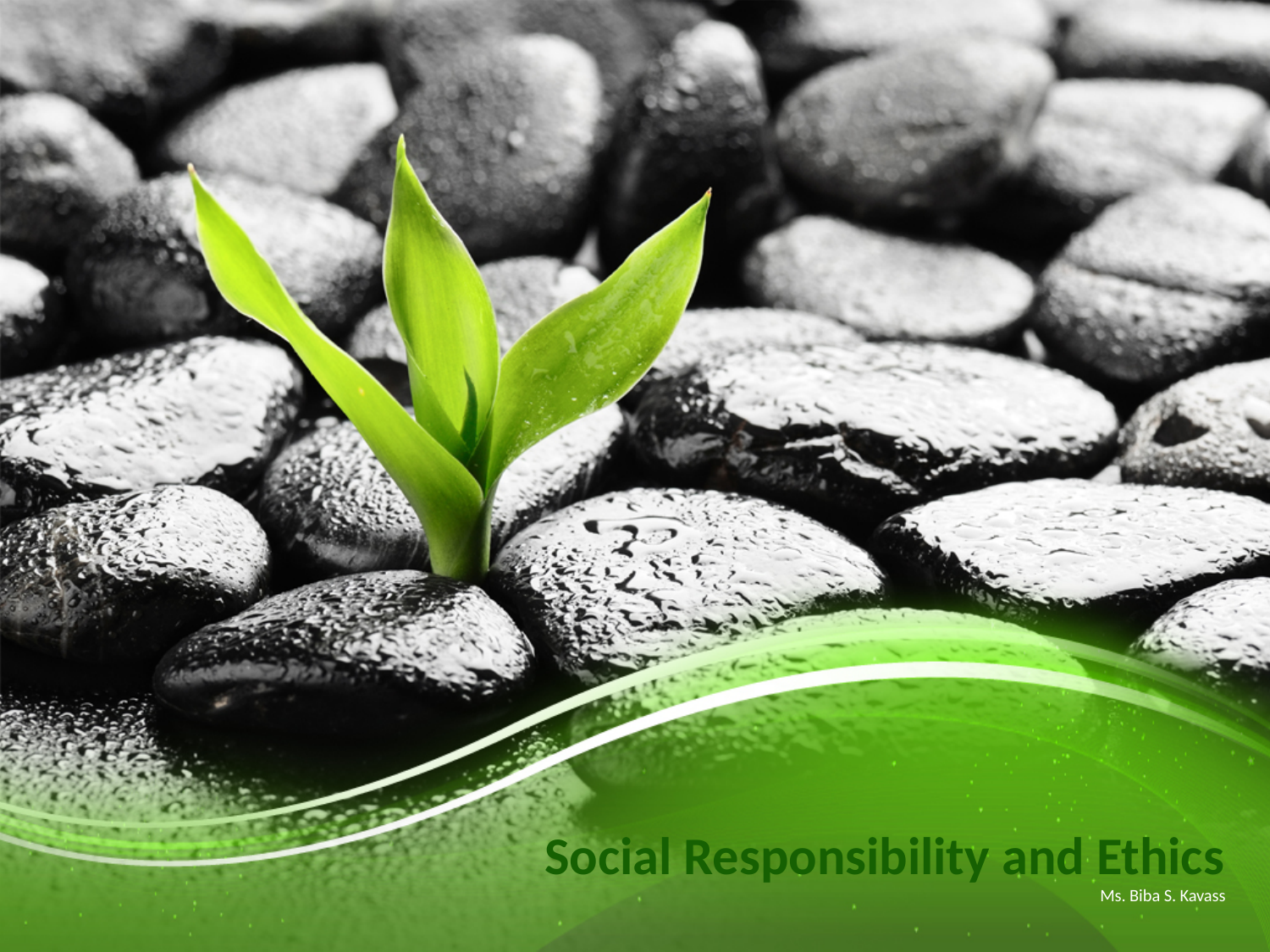

# Social Responsibility and Ethics Ms. Biba S. Kavass